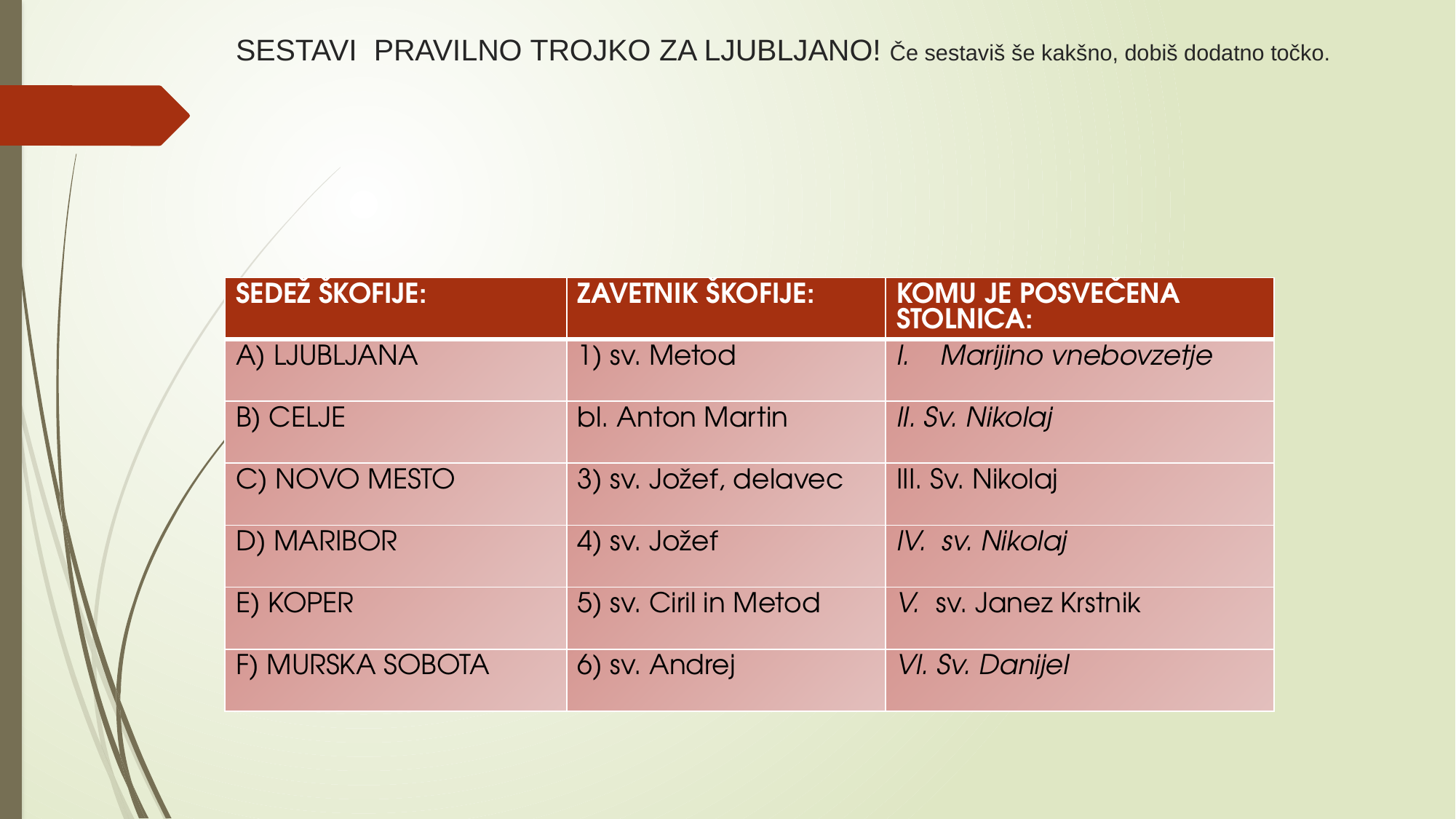

# SESTAVI  PRAVILNO TROJKO ZA LJUBLJANO! Če sestaviš še kakšno, dobiš dodatno točko.
| SEDEŽ ŠKOFIJE: | ZAVETNIK ŠKOFIJE: | KOMU JE POSVEČENA STOLNICA: |
| --- | --- | --- |
| A) LJUBLJANA | 1) sv. Metod | I. Marijino vnebovzetje |
| B) CELJE | bl. Anton Martin | II. Sv. Nikolaj |
| C) NOVO MESTO | 3) sv. Jožef, delavec | III. Sv. Nikolaj |
| D) MARIBOR | 4) sv. Jožef | IV. sv. Nikolaj |
| E) KOPER | 5) sv. Ciril in Metod | V. sv. Janez Krstnik |
| F) MURSKA SOBOTA | 6) sv. Andrej | VI. Sv. Danijel |